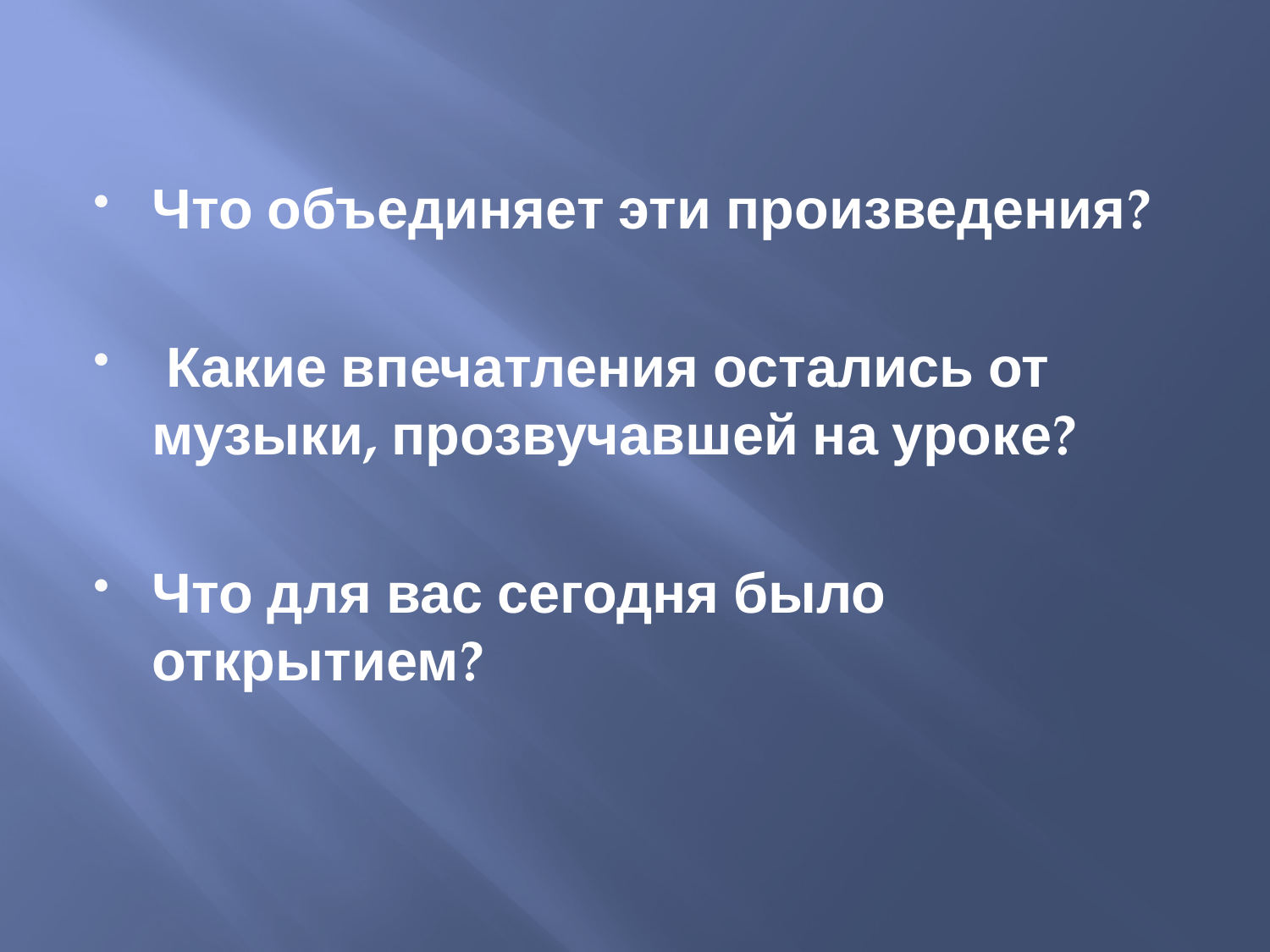

#
Что объединяет эти произведения?

 Какие впечатления остались от музыки, прозвучавшей на уроке?

Что для вас сегодня было открытием?